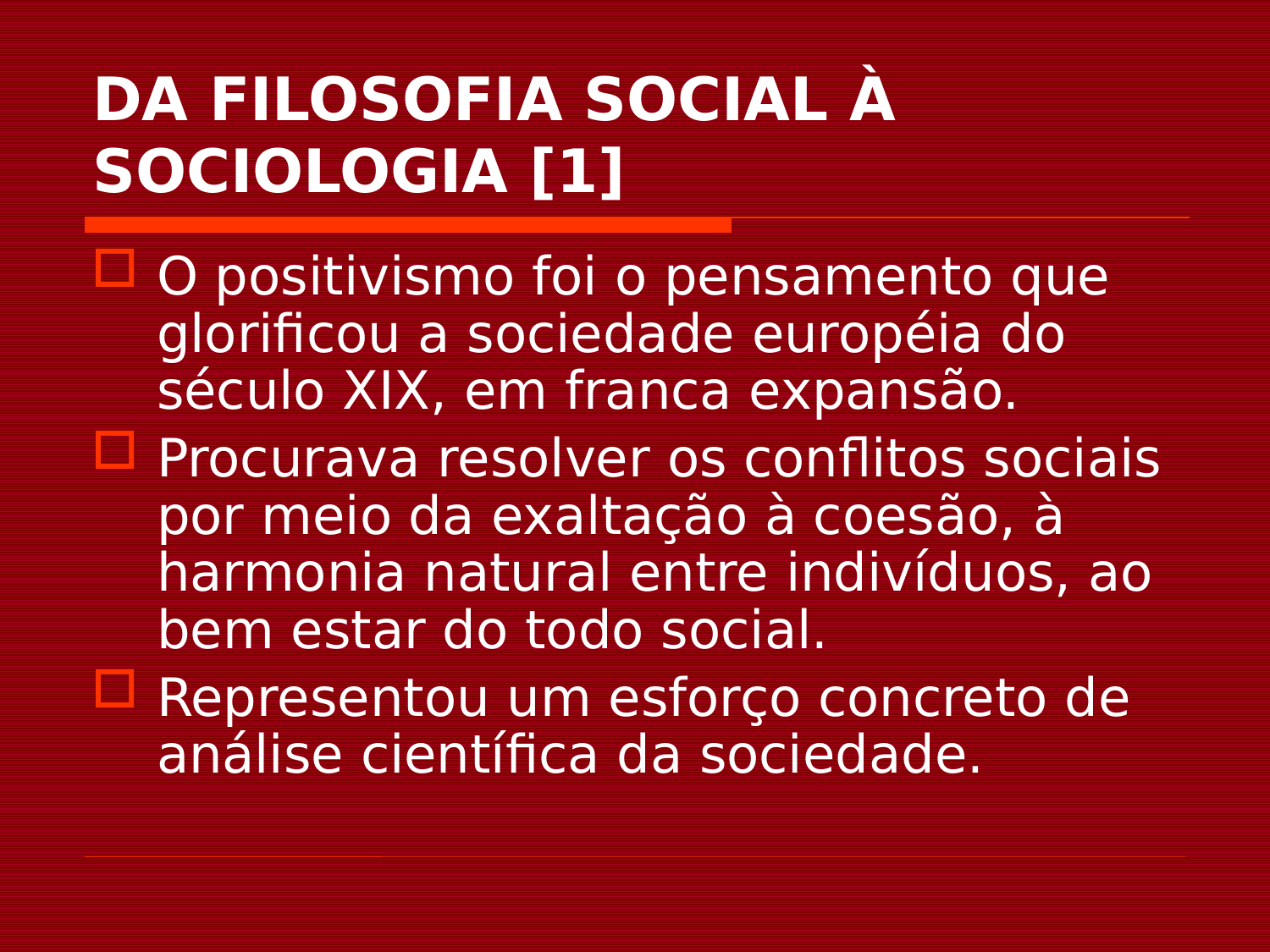

# DA FILOSOFIA SOCIAL À SOCIOLOGIA [1]
O positivismo foi o pensamento que glorificou a sociedade européia do século XIX, em franca expansão.
Procurava resolver os conflitos sociais por meio da exaltação à coesão, à harmonia natural entre indivíduos, ao bem estar do todo social.
Representou um esforço concreto de análise científica da sociedade.